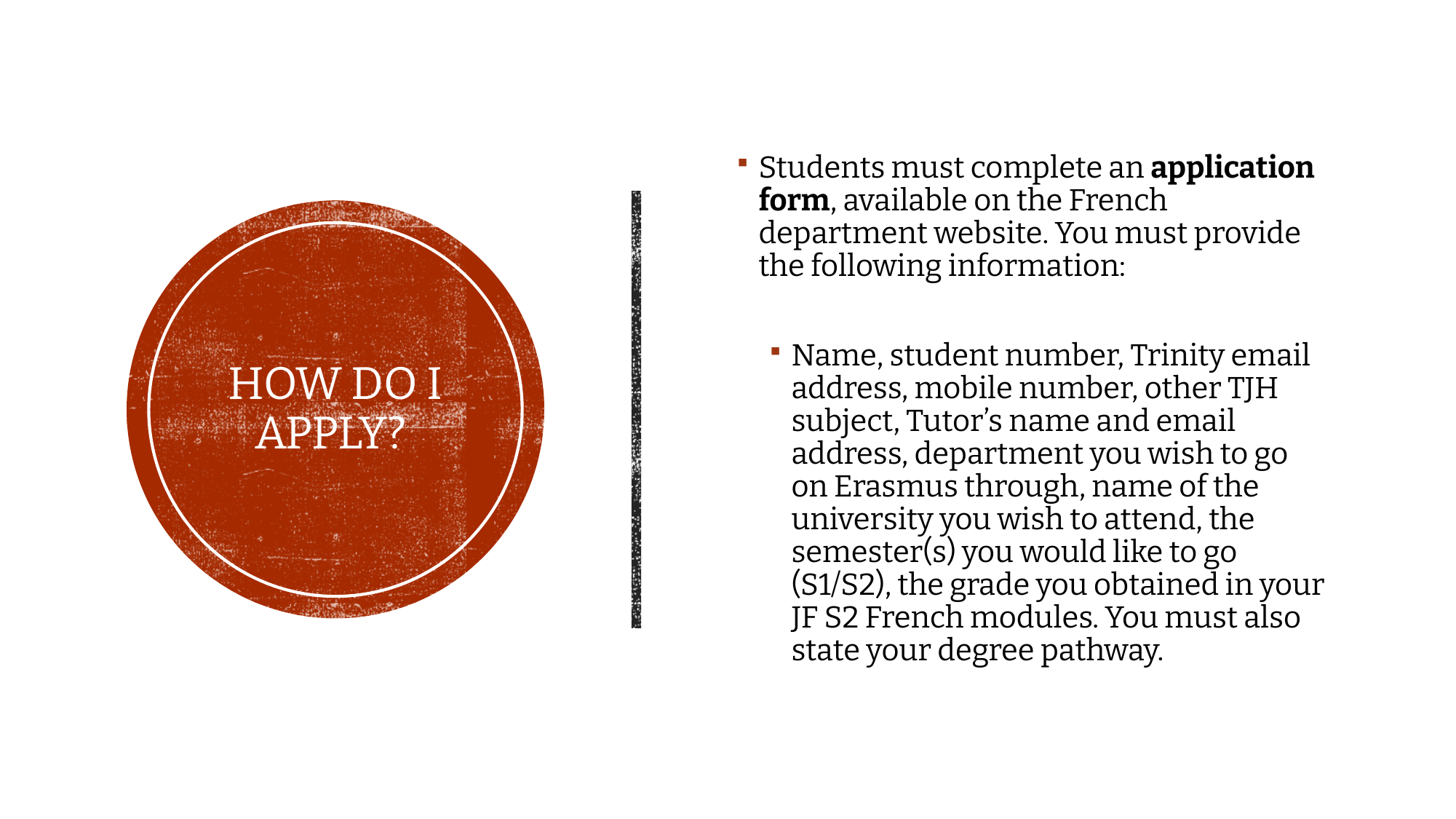

Students must complete an application form, available on the French department website. You must provide the following information:

Name, student number, Trinity email address, mobile number, other TJH subject, Tutor’s name and email address, department you wish to go on Erasmus through, name of the university you wish to attend, the semester(s) you would like to go (S1/S2), the grade you obtained in your JF S2 French modules. You must also state your degree pathway.

# How do I apply?